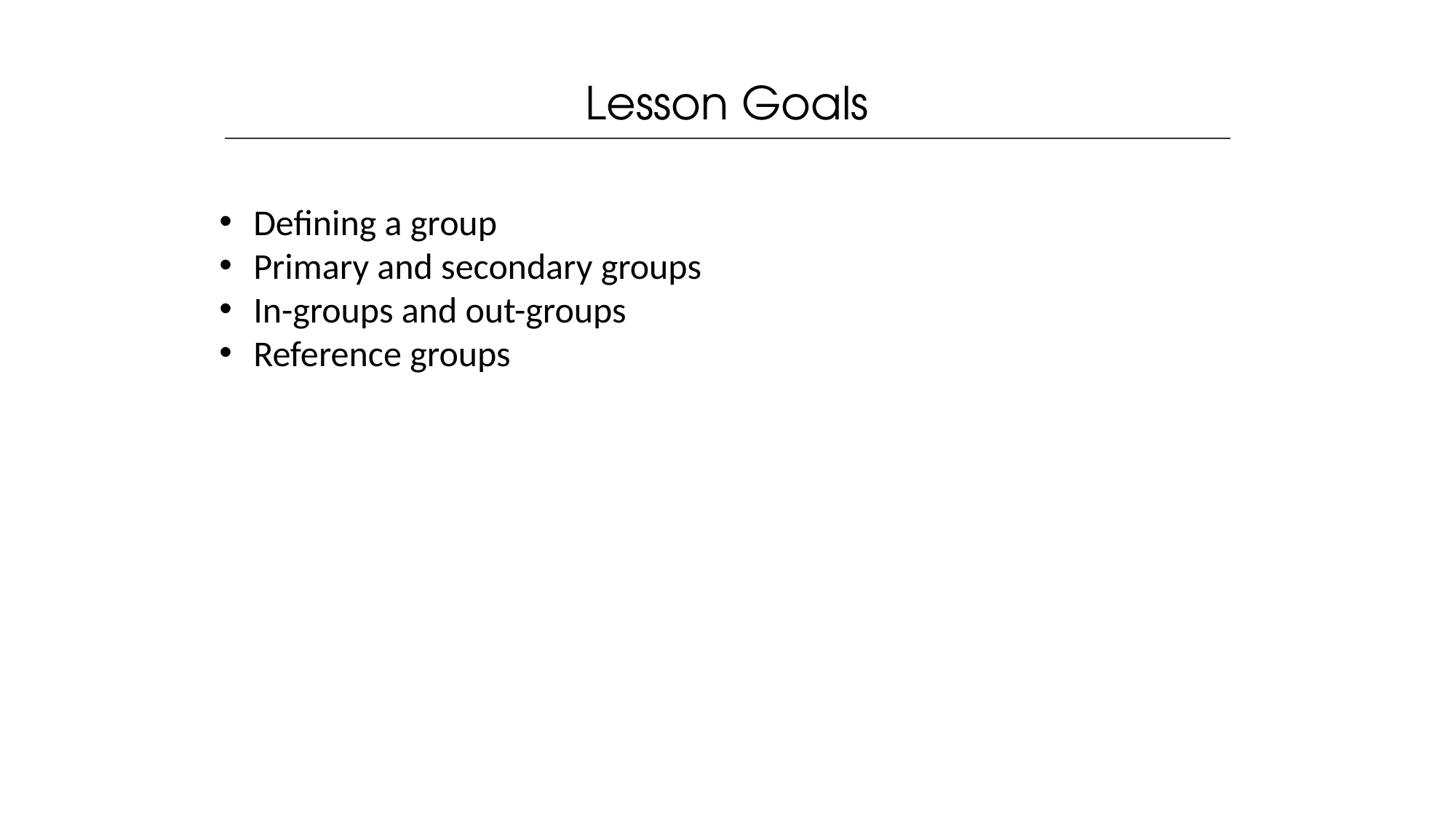

Lesson Goals
HAWKES LEARNING
Defining a group
Primary and secondary groups
In-groups and out-groups
Reference groups